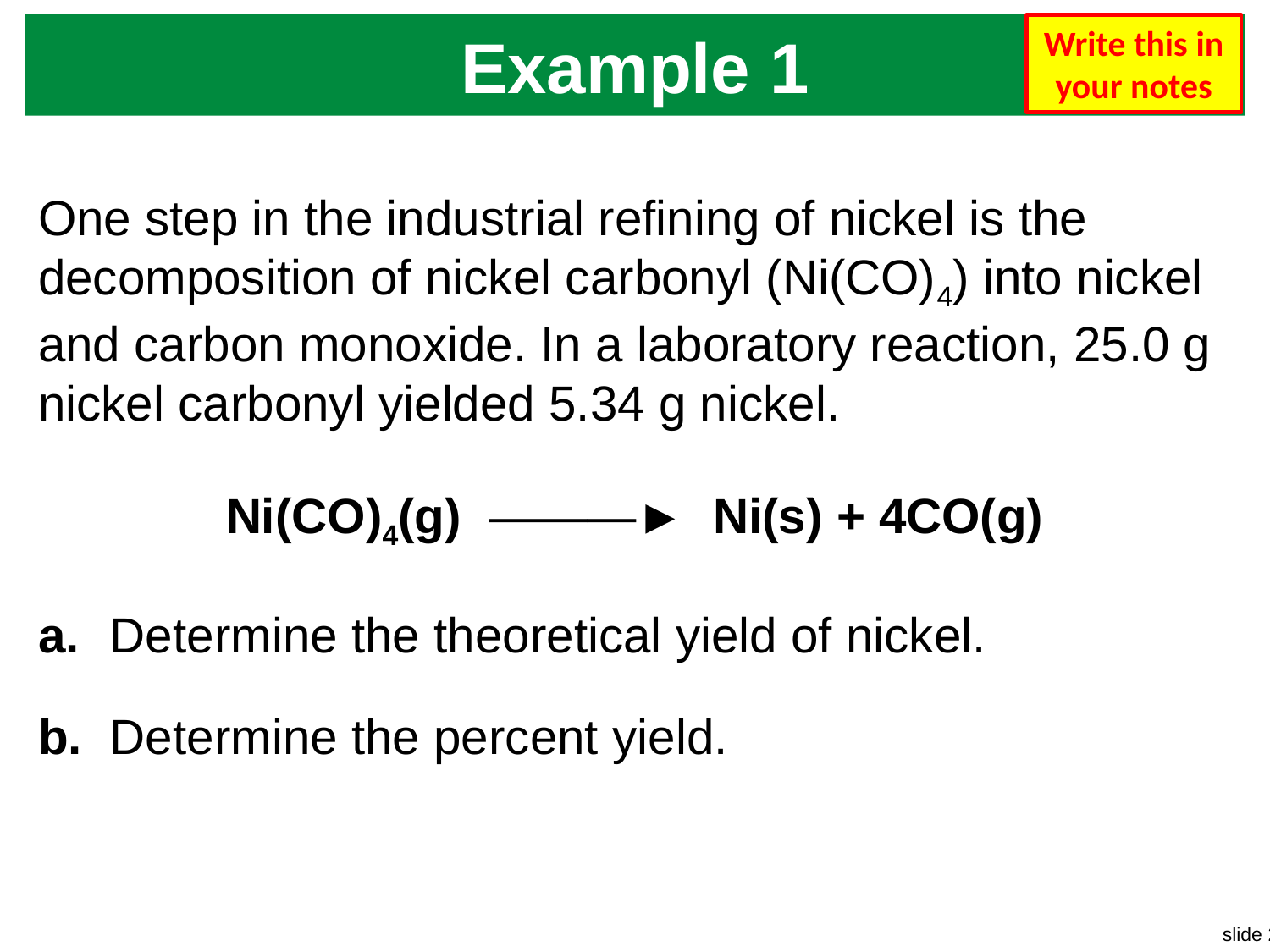

# Example 1
Write this in your notes
One step in the industrial refining of nickel is the decomposition of nickel carbonyl (Ni(CO)4) into nickel and carbon monoxide. In a laboratory reaction, 25.0 g nickel carbonyl yielded 5.34 g nickel.
Ni(CO)4(g)  ―――►  Ni(s) + 4CO(g)
a.	Determine the theoretical yield of nickel.
b.	Determine the percent yield.